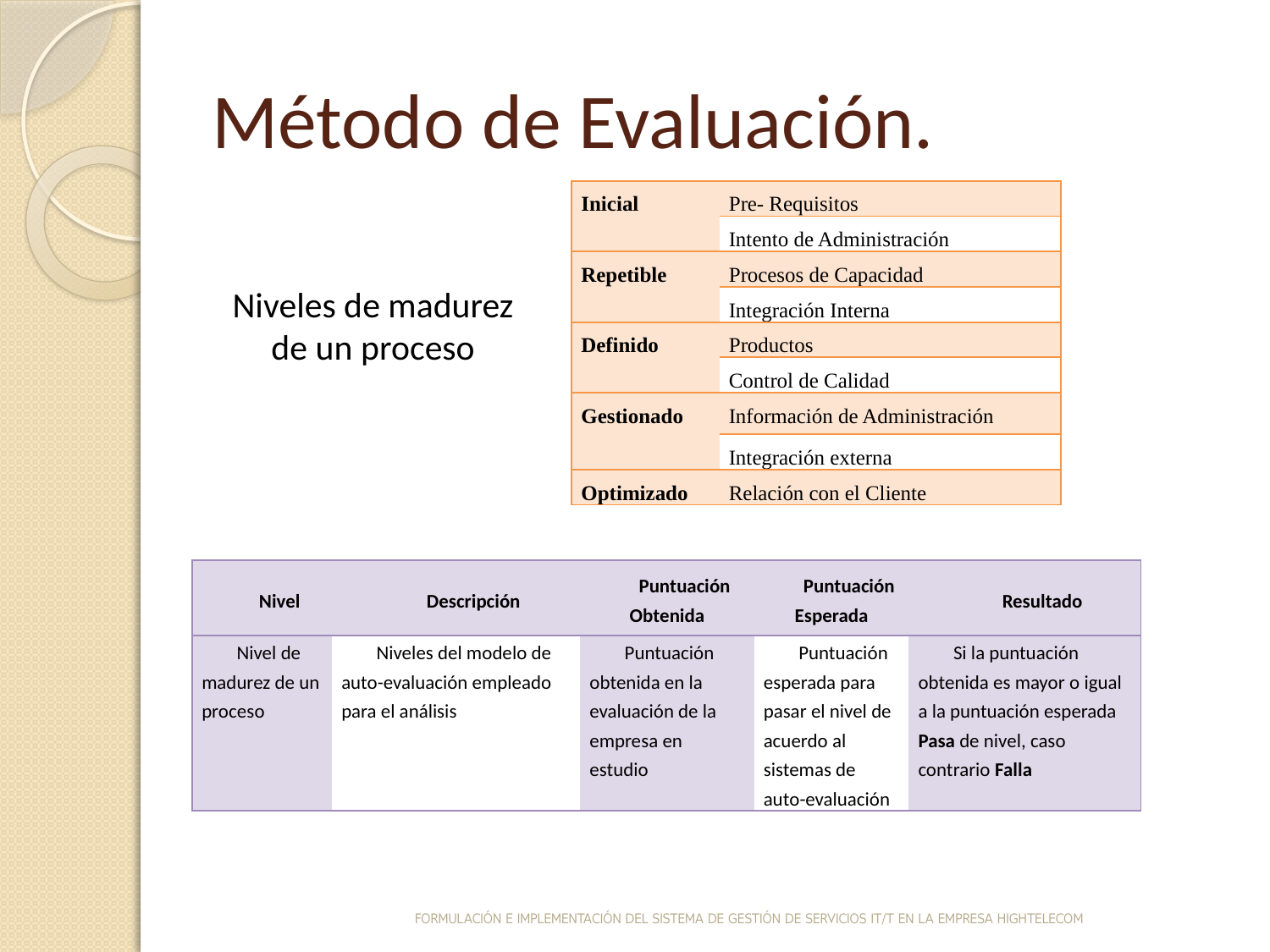

# Método de Evaluación.
| Inicial | Pre- Requisitos |
| --- | --- |
|  | Intento de Administración |
| Repetible | Procesos de Capacidad |
|  | Integración Interna |
| Definido | Productos |
|  | Control de Calidad |
| Gestionado | Información de Administración |
|  | Integración externa |
| Optimizado | Relación con el Cliente |
Niveles de madurez de un proceso
| Nivel | Descripción | Puntuación Obtenida | Puntuación Esperada | Resultado |
| --- | --- | --- | --- | --- |
| Nivel de madurez de un proceso | Niveles del modelo de auto-evaluación empleado para el análisis | Puntuación obtenida en la evaluación de la empresa en estudio | Puntuación esperada para pasar el nivel de acuerdo al sistemas de auto-evaluación | Si la puntuación obtenida es mayor o igual a la puntuación esperada Pasa de nivel, caso contrario Falla |
FORMULACIÓN E IMPLEMENTACIÓN DEL SISTEMA DE GESTIÓN DE SERVICIOS IT/T EN LA EMPRESA HIGHTELECOM